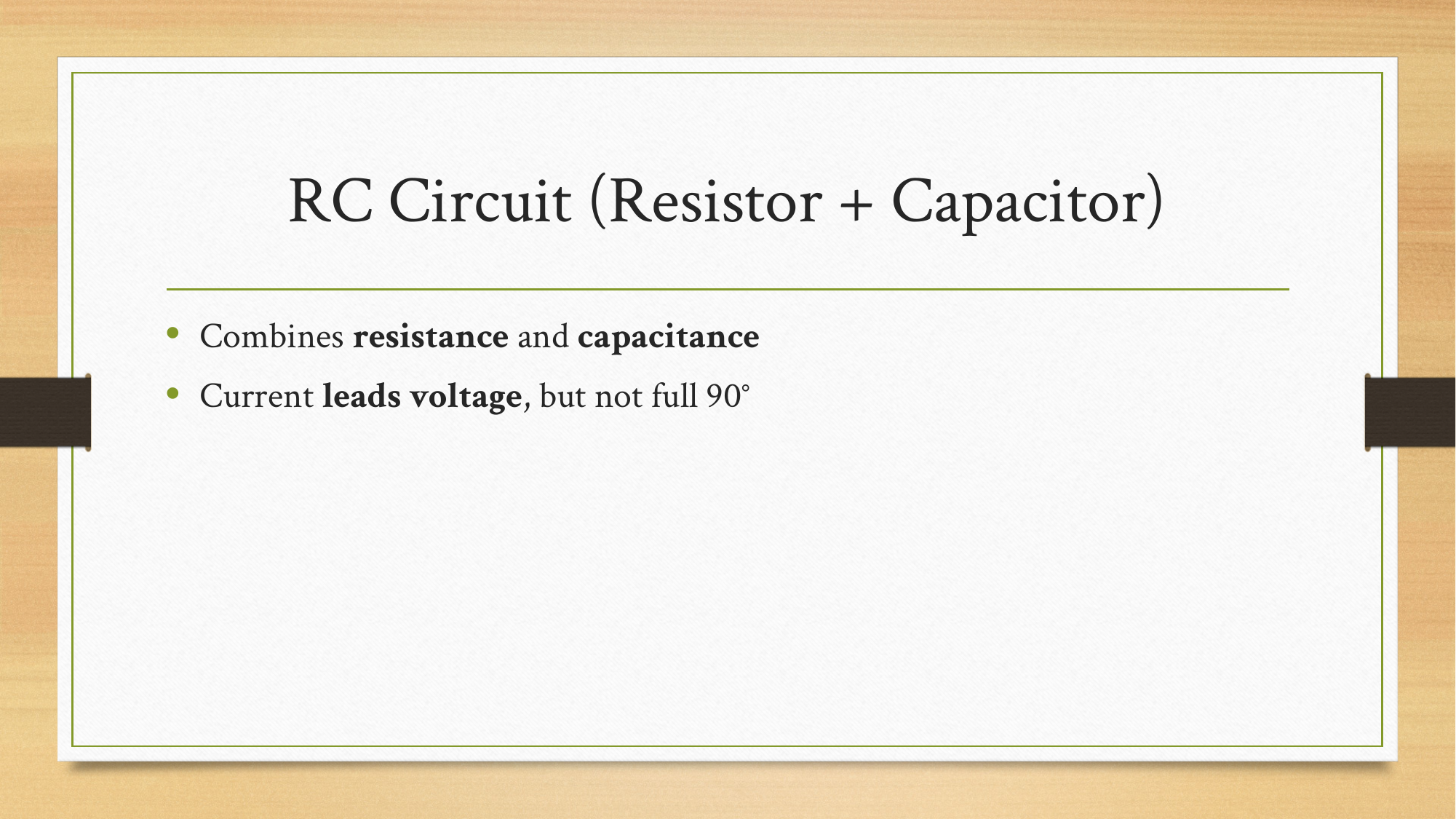

# RC Circuit (Resistor + Capacitor)
Combines resistance and capacitance
Current leads voltage, but not full 90°